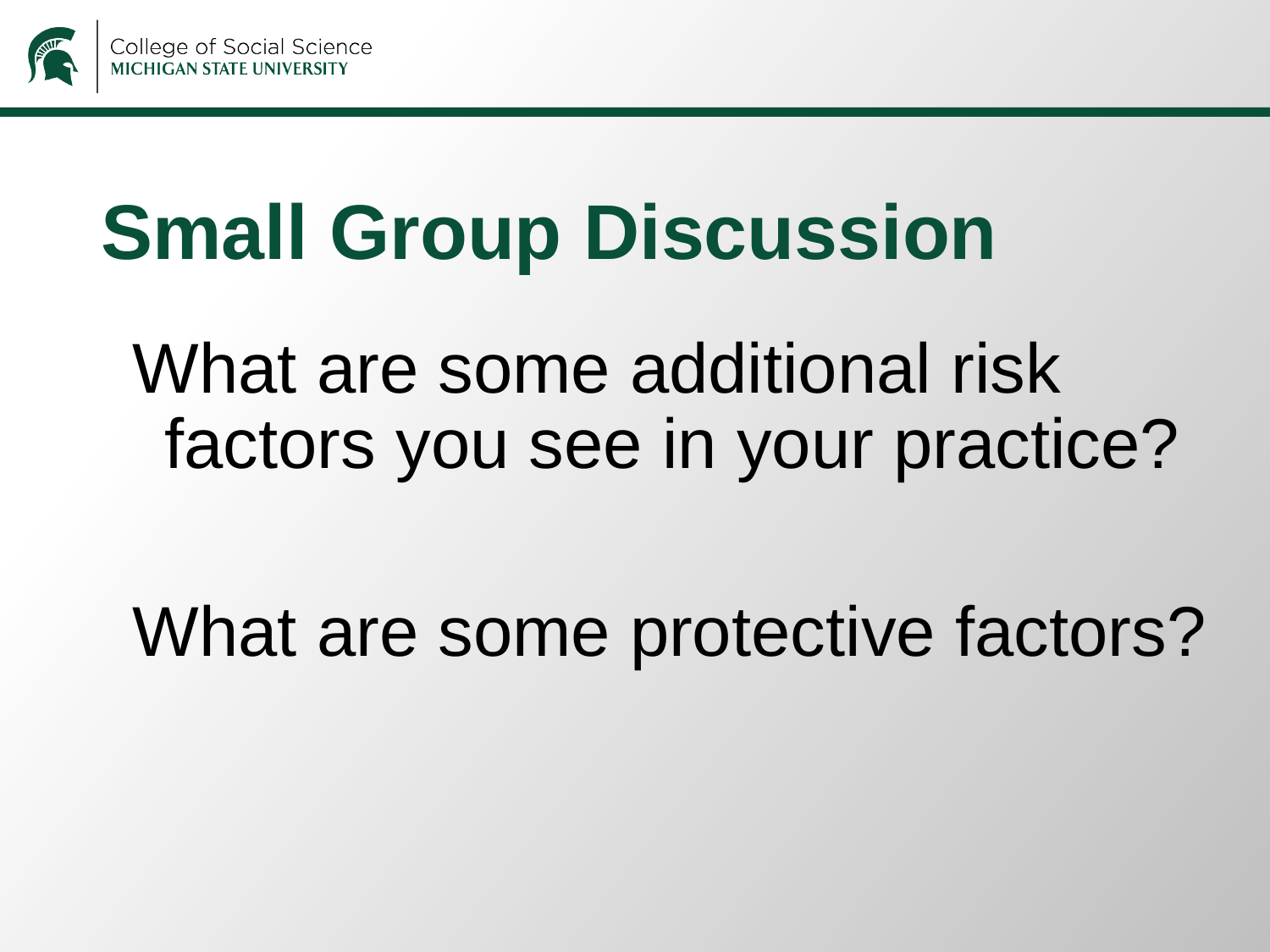

# Small Group Discussion
What are some additional risk factors you see in your practice?

What are some protective factors?